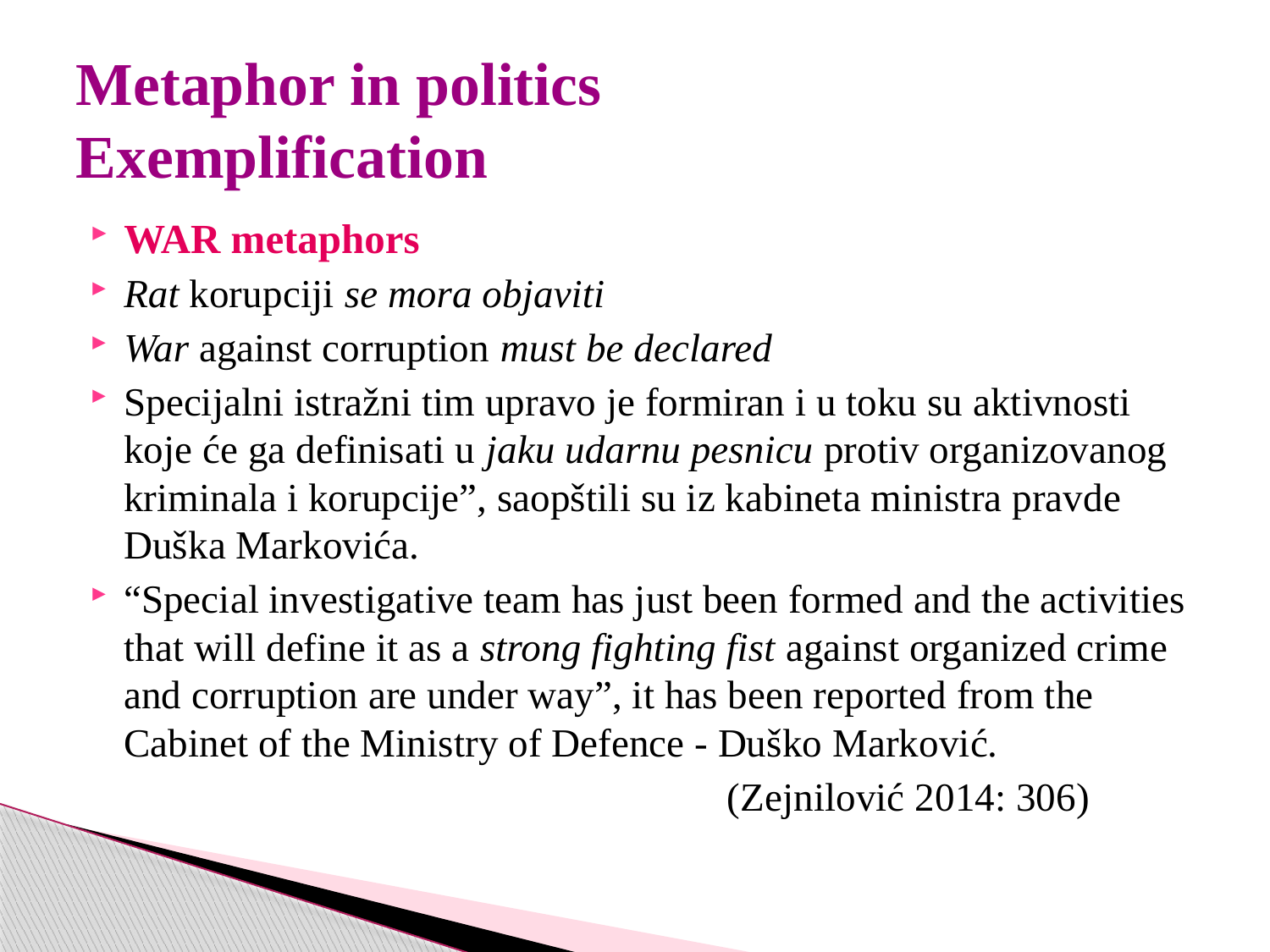

# Metaphor in politics Exemplification
WAR metaphors
Rat korupciji se mora objaviti
War against corruption must be declared
Specijalni istražni tim upravo je formiran i u toku su aktivnosti koje će ga definisati u jaku udarnu pesnicu protiv organizovanog kriminala i korupcije”, saopštili su iz kabineta ministra pravde Duška Markovića.
“Special investigative team has just been formed and the activities that will define it as a strong fighting fist against organized crime and corruption are under way”, it has been reported from the Cabinet of the Ministry of Defence - Duško Marković.
                                                                (Zejnilović 2014: 306)